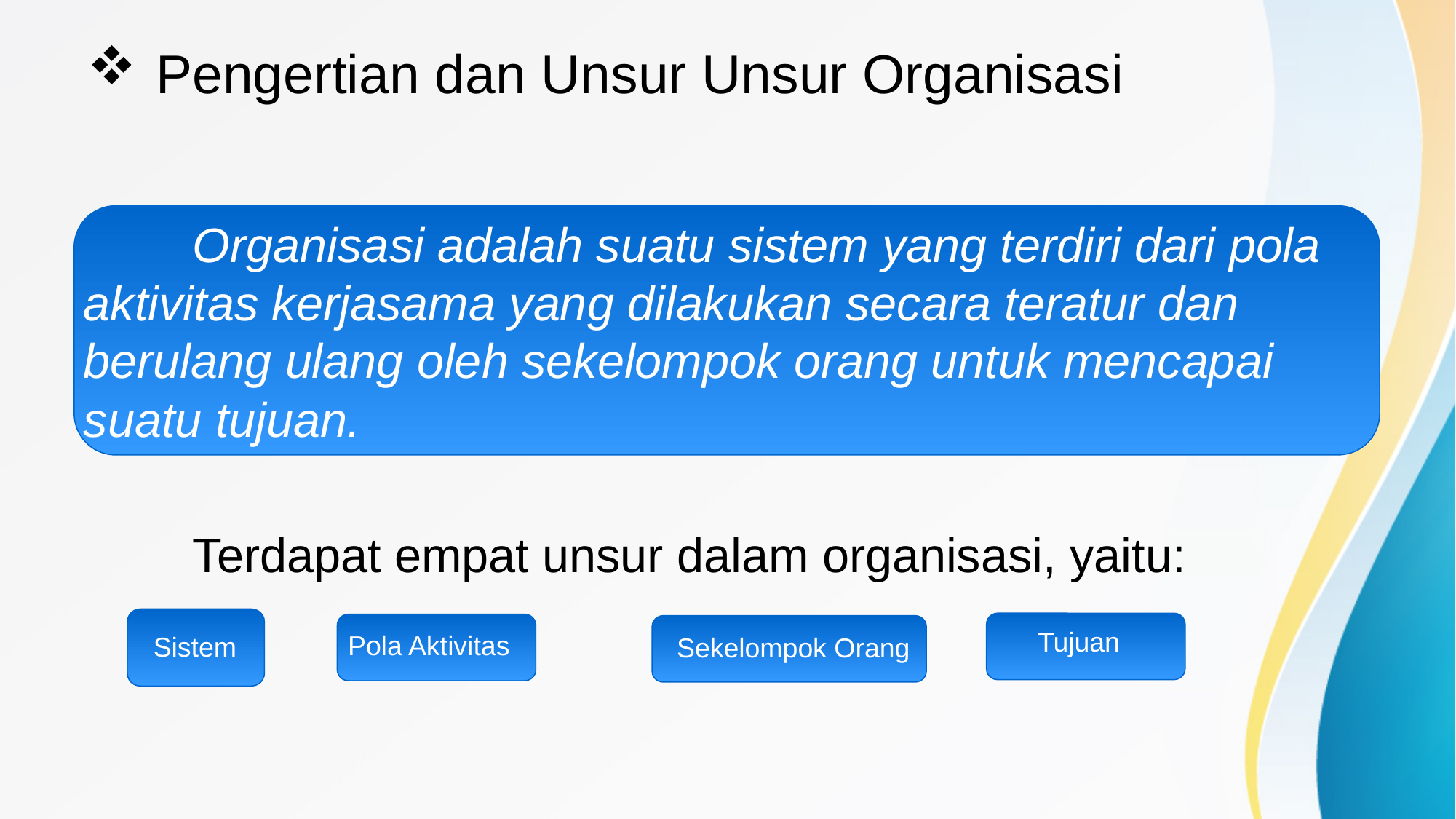

# Pengertian dan Unsur Unsur Organisasi

	Organisasi adalah suatu sistem yang terdiri dari pola aktivitas kerjasama yang dilakukan secara teratur dan berulang ulang oleh sekelompok orang untuk mencapai suatu tujuan.

	Terdapat empat unsur dalam organisasi, yaitu:

Tujuan
Pola Aktivitas
Sistem
Sekelompok Orang